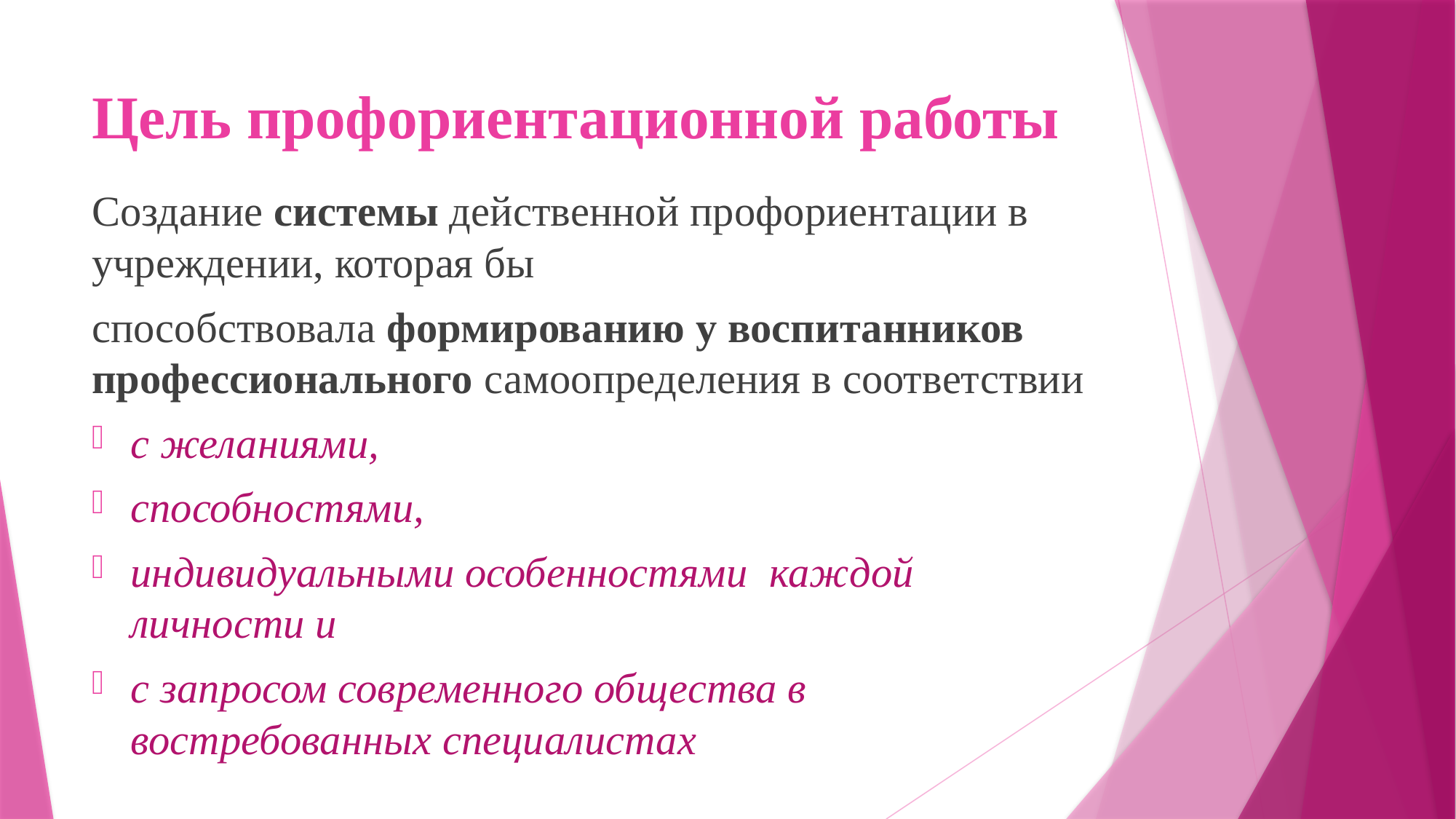

# Цель профориентационной работы
Создание системы действенной профориентации в учреждении, которая бы
способствовала формированию у воспитанников профессионального самоопределения в соответствии
с желаниями,
способностями,
индивидуальными особенностями  каждой личности и
с запросом современного общества в востребованных специалистах